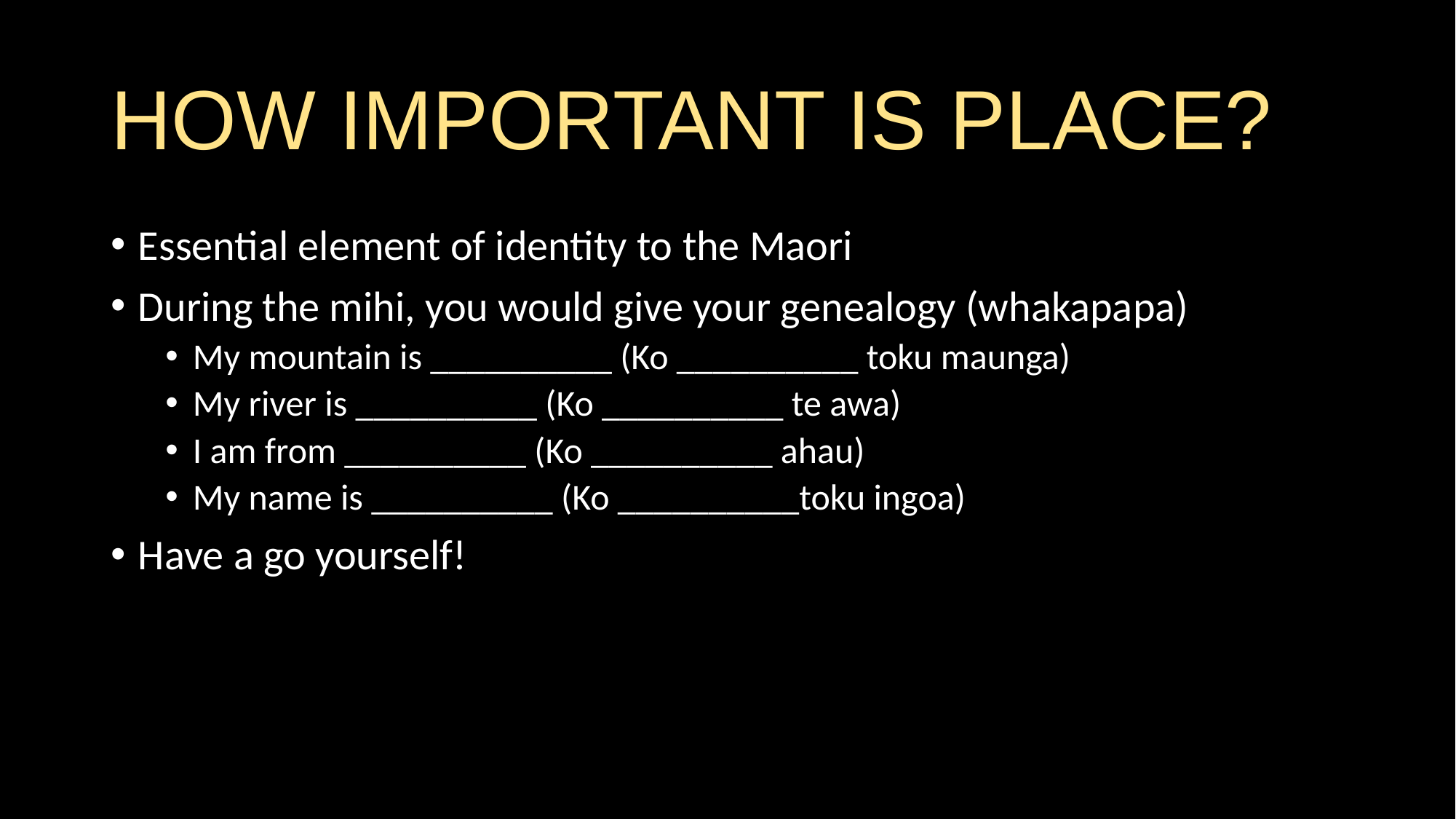

# HOW IMPORTANT IS PLACE?
Essential element of identity to the Maori
During the mihi, you would give your genealogy (whakapapa)
My mountain is __________ (Ko __________ toku maunga)
My river is __________ (Ko __________ te awa)
I am from __________ (Ko __________ ahau)
My name is __________ (Ko __________toku ingoa)
Have a go yourself!